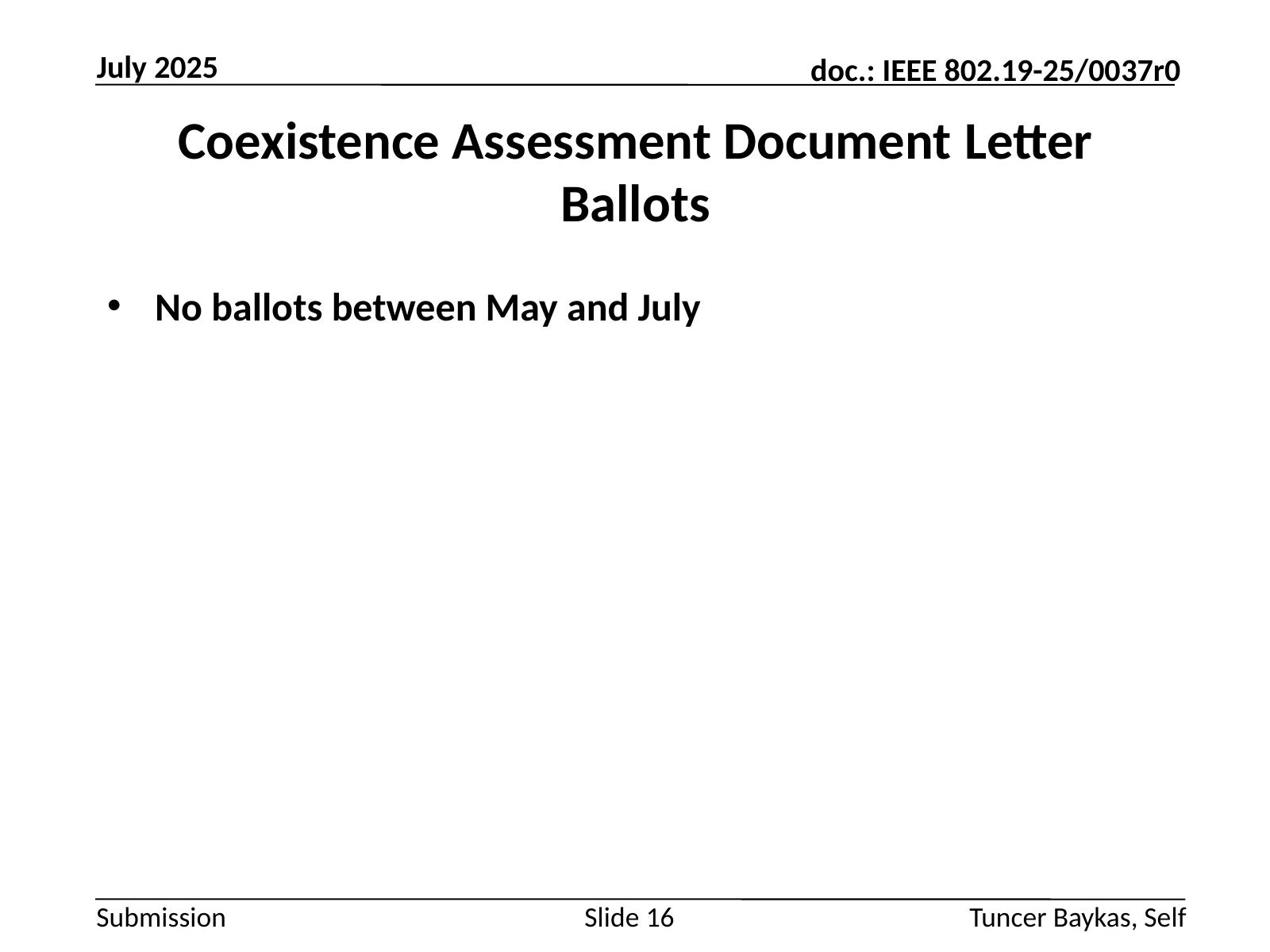

July 2025
# Coexistence Assessment Document Letter Ballots
No ballots between May and July
Slide 16
Tuncer Baykas, Self